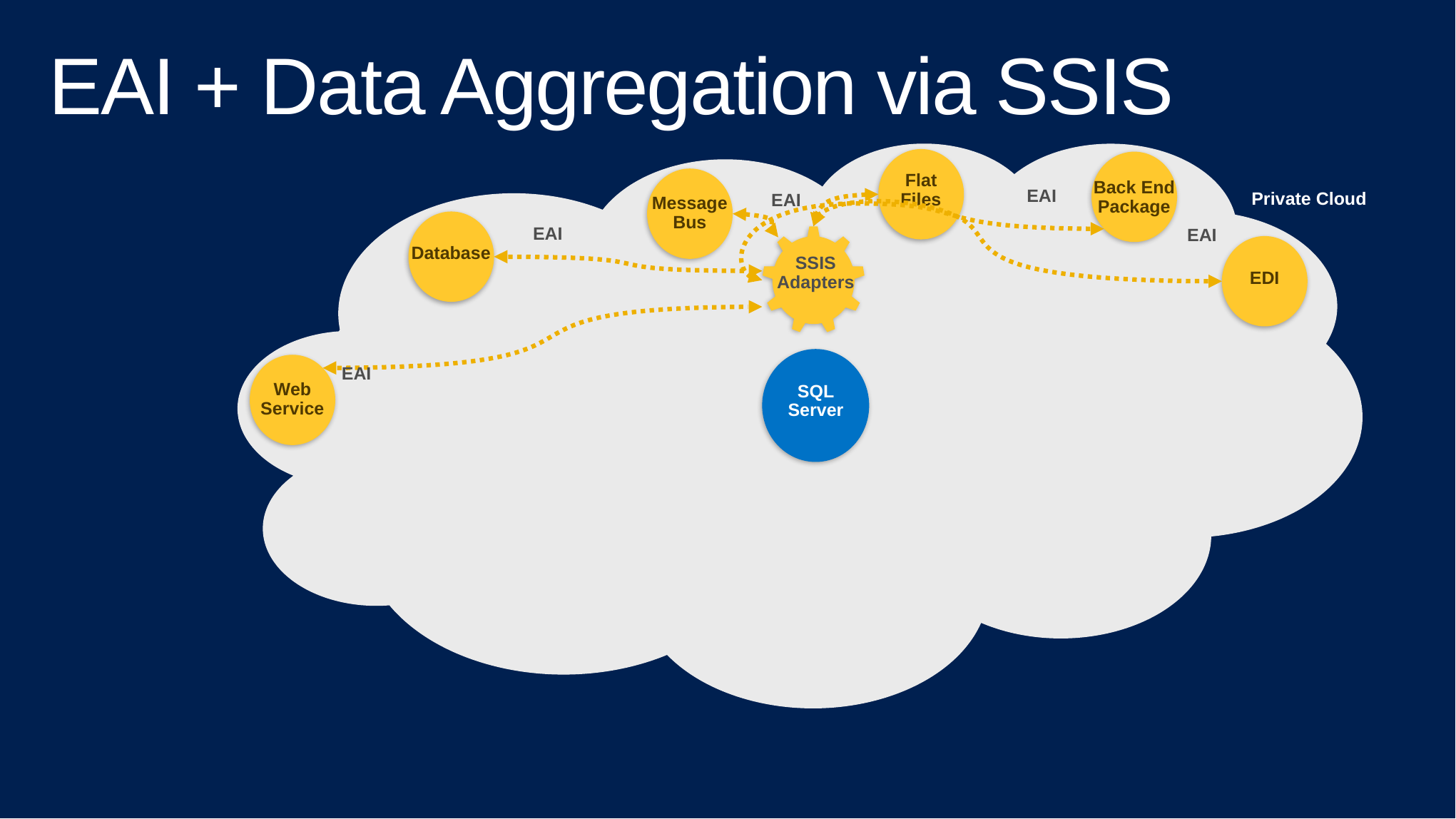

# EAI + Data Aggregation via SSIS

Flat
Files
Back End
Package
EAI
Private Cloud
EAI
Message
Bus

EAI

EAI

Database
SSIS
Adapters
EDI

EAI
Web
Service
SQL
Server